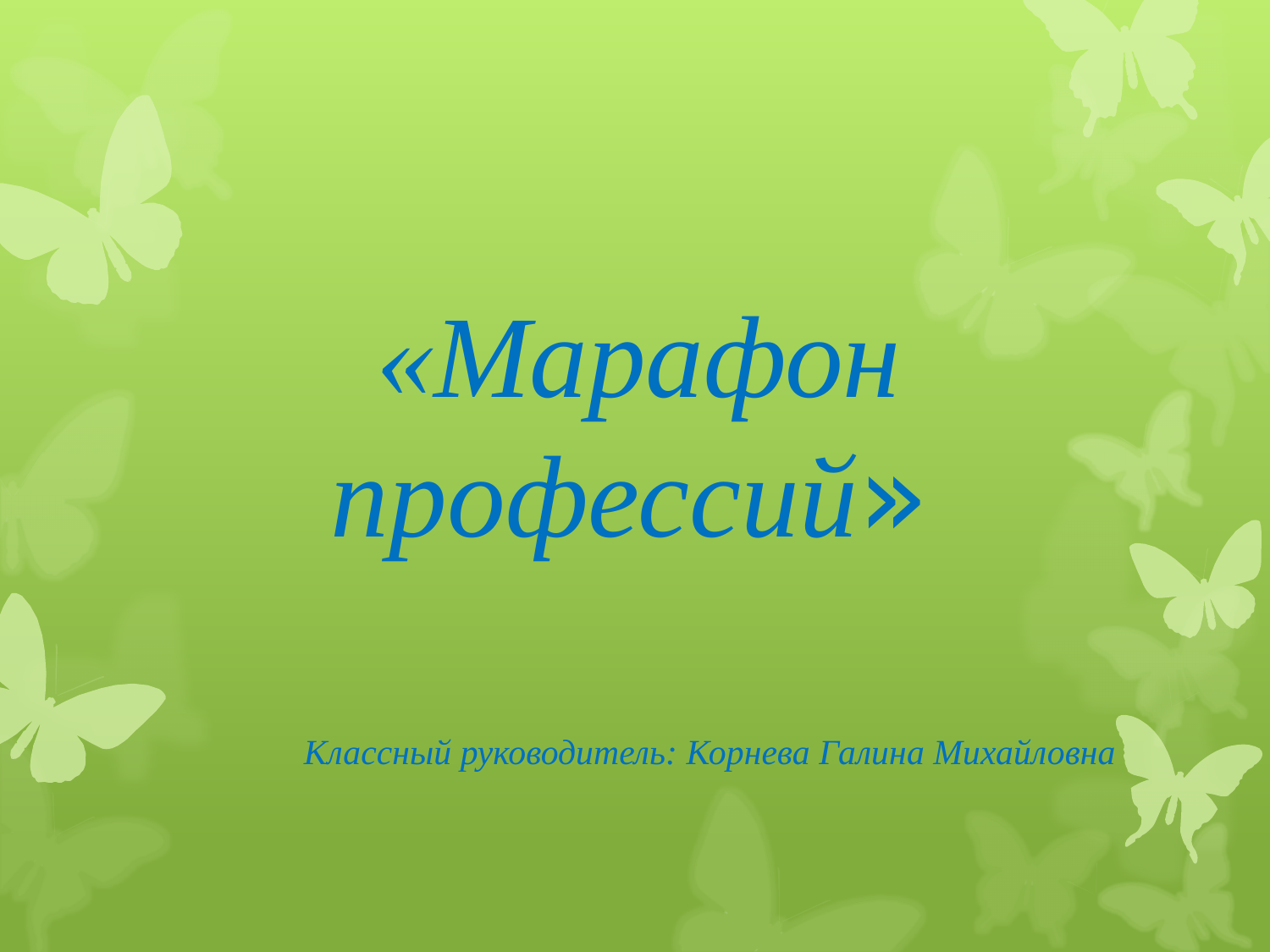

# «Марафон профессий»

Классный руководитель: Корнева Галина Михайловна